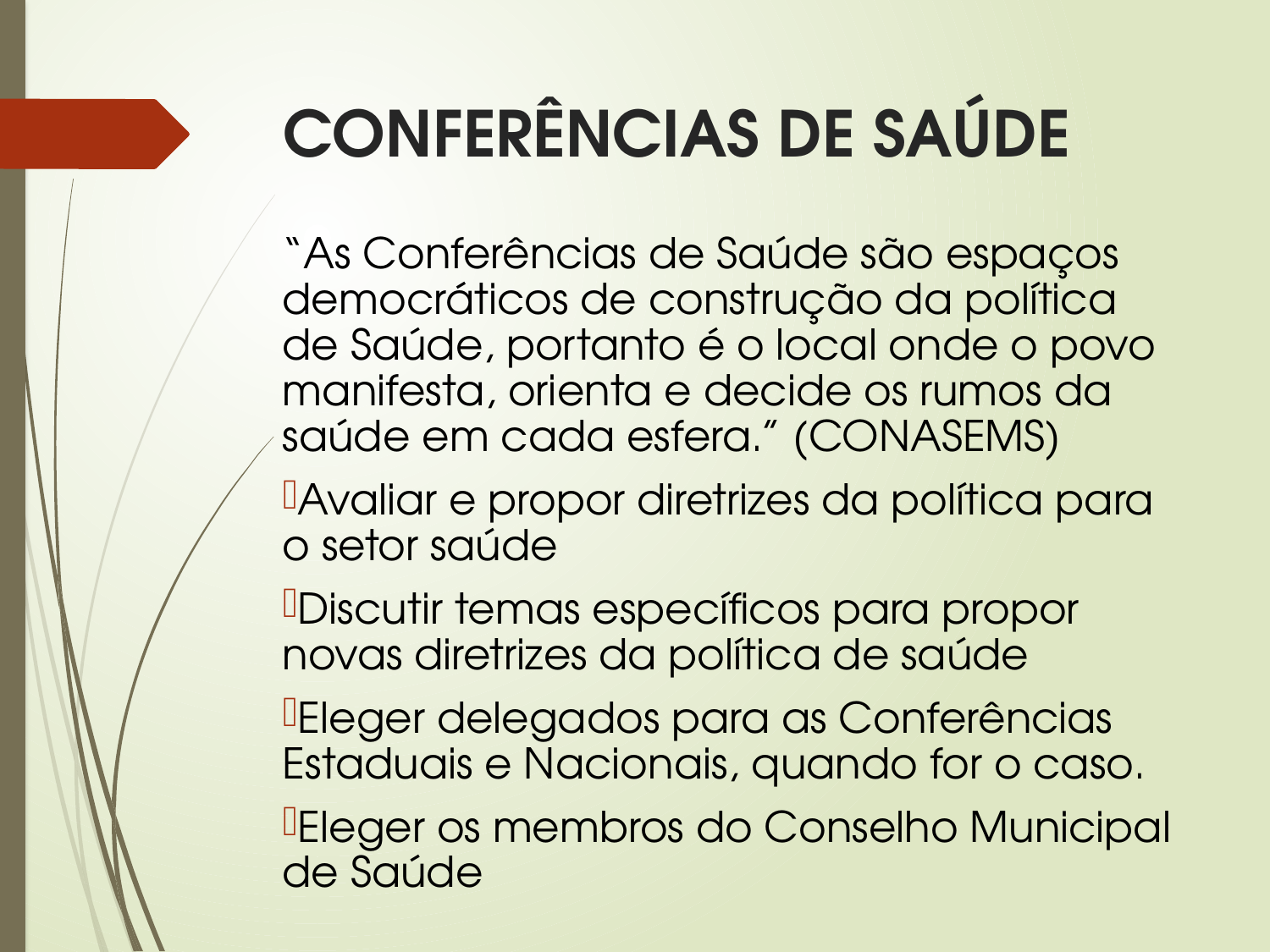

# CONFERÊNCIAS DE SAÚDE
“As Conferências de Saúde são espaços democráticos de construção da política de Saúde, portanto é o local onde o povo manifesta, orienta e decide os rumos da saúde em cada esfera.” (CONASEMS)
Avaliar e propor diretrizes da política para o setor saúde
Discutir temas específicos para propor novas diretrizes da política de saúde
Eleger delegados para as Conferências Estaduais e Nacionais, quando for o caso.
Eleger os membros do Conselho Municipal de Saúde